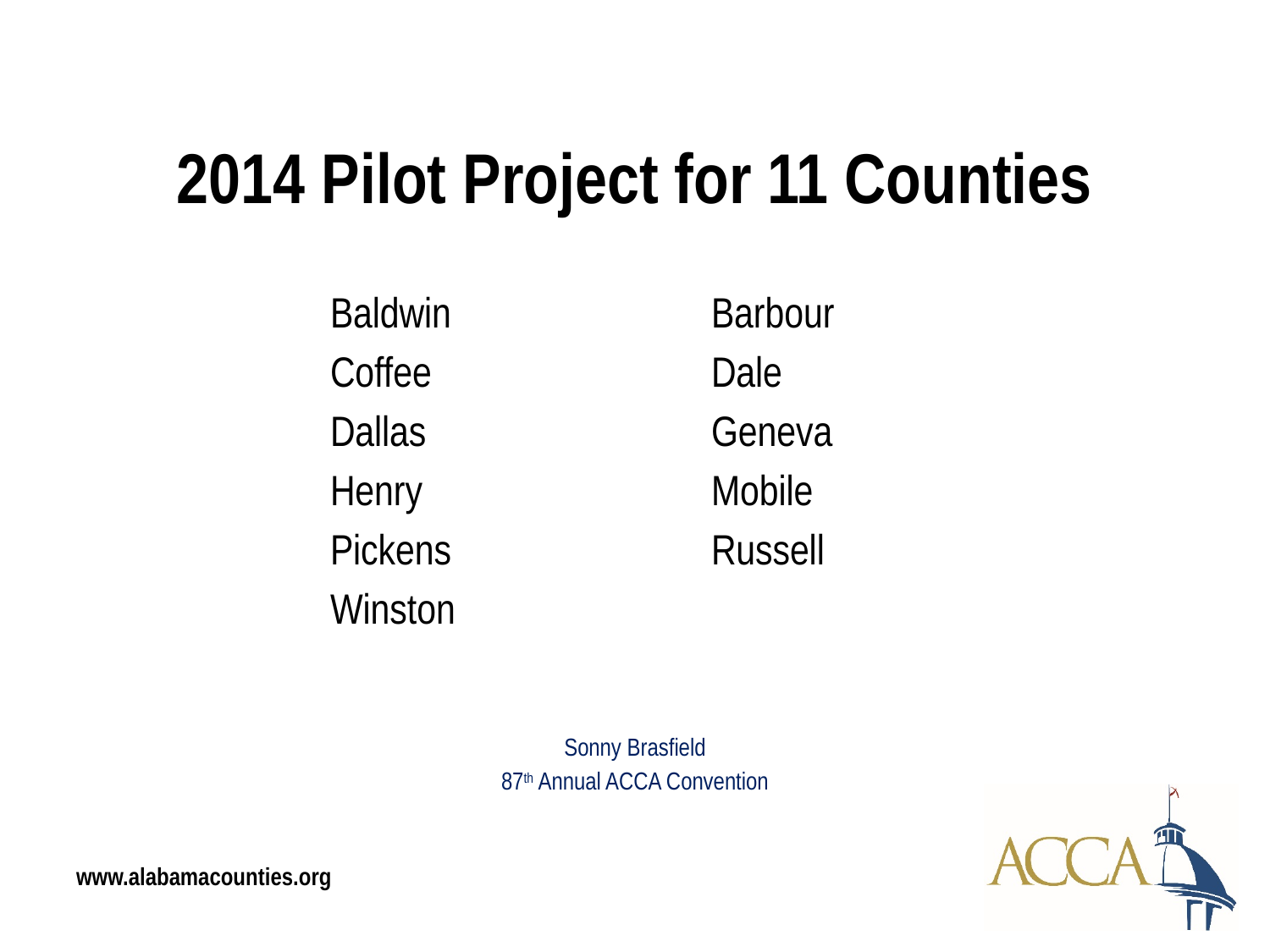

2014 Pilot Project for 11 Counties

		Baldwin			Barbour
		Coffee			Dale
		Dallas			Geneva
		Henry			Mobile
		Pickens			Russell
		Winston

Sonny Brasfield
87th Annual ACCA Convention
www.alabamacounties.org